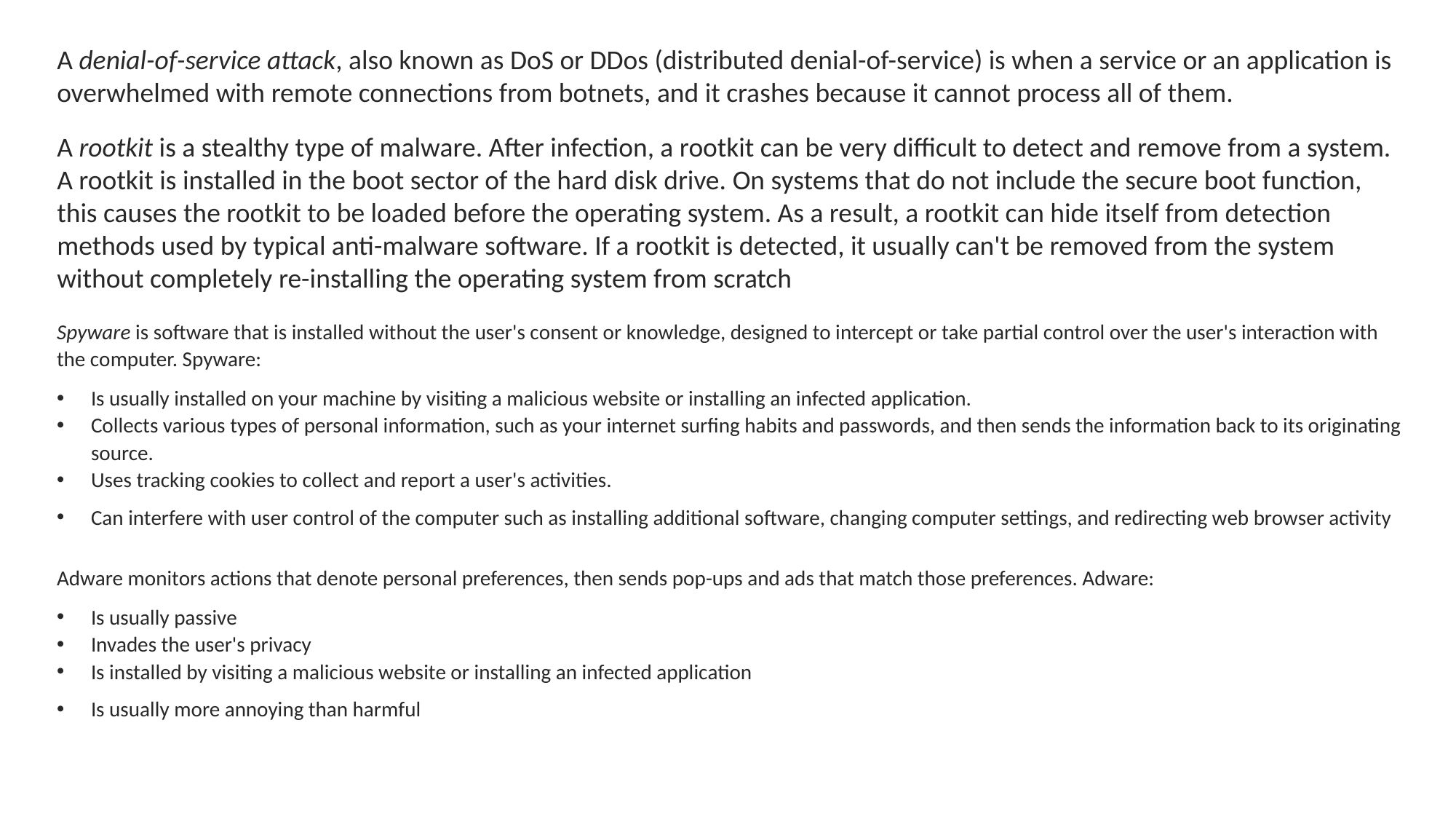

A denial-of-service attack, also known as DoS or DDos (distributed denial-of-service) is when a service or an application is overwhelmed with remote connections from botnets, and it crashes because it cannot process all of them.
A rootkit is a stealthy type of malware. After infection, a rootkit can be very difficult to detect and remove from a system. A rootkit is installed in the boot sector of the hard disk drive. On systems that do not include the secure boot function, this causes the rootkit to be loaded before the operating system. As a result, a rootkit can hide itself from detection methods used by typical anti-malware software. If a rootkit is detected, it usually can't be removed from the system without completely re-installing the operating system from scratch
Spyware is software that is installed without the user's consent or knowledge, designed to intercept or take partial control over the user's interaction with the computer. Spyware:
Is usually installed on your machine by visiting a malicious website or installing an infected application.
Collects various types of personal information, such as your internet surfing habits and passwords, and then sends the information back to its originating source.
Uses tracking cookies to collect and report a user's activities.
Can interfere with user control of the computer such as installing additional software, changing computer settings, and redirecting web browser activity
Adware monitors actions that denote personal preferences, then sends pop-ups and ads that match those preferences. Adware:
Is usually passive
Invades the user's privacy
Is installed by visiting a malicious website or installing an infected application
Is usually more annoying than harmful